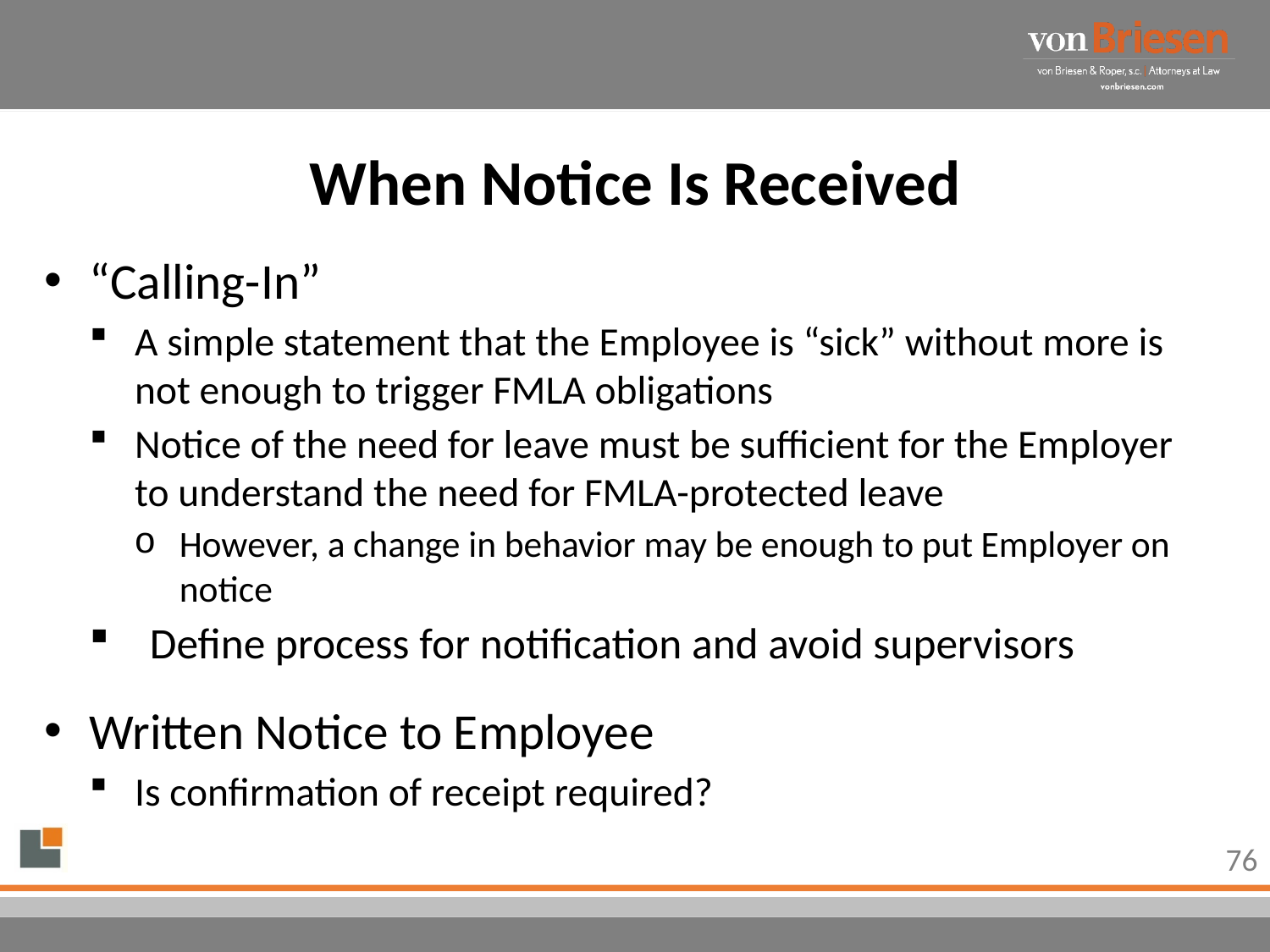

# When Notice Is Received
“Calling-In”
A simple statement that the Employee is “sick” without more is not enough to trigger FMLA obligations
Notice of the need for leave must be sufficient for the Employer to understand the need for FMLA-protected leave
However, a change in behavior may be enough to put Employer on notice
Define process for notification and avoid supervisors
Written Notice to Employee
Is confirmation of receipt required?

76